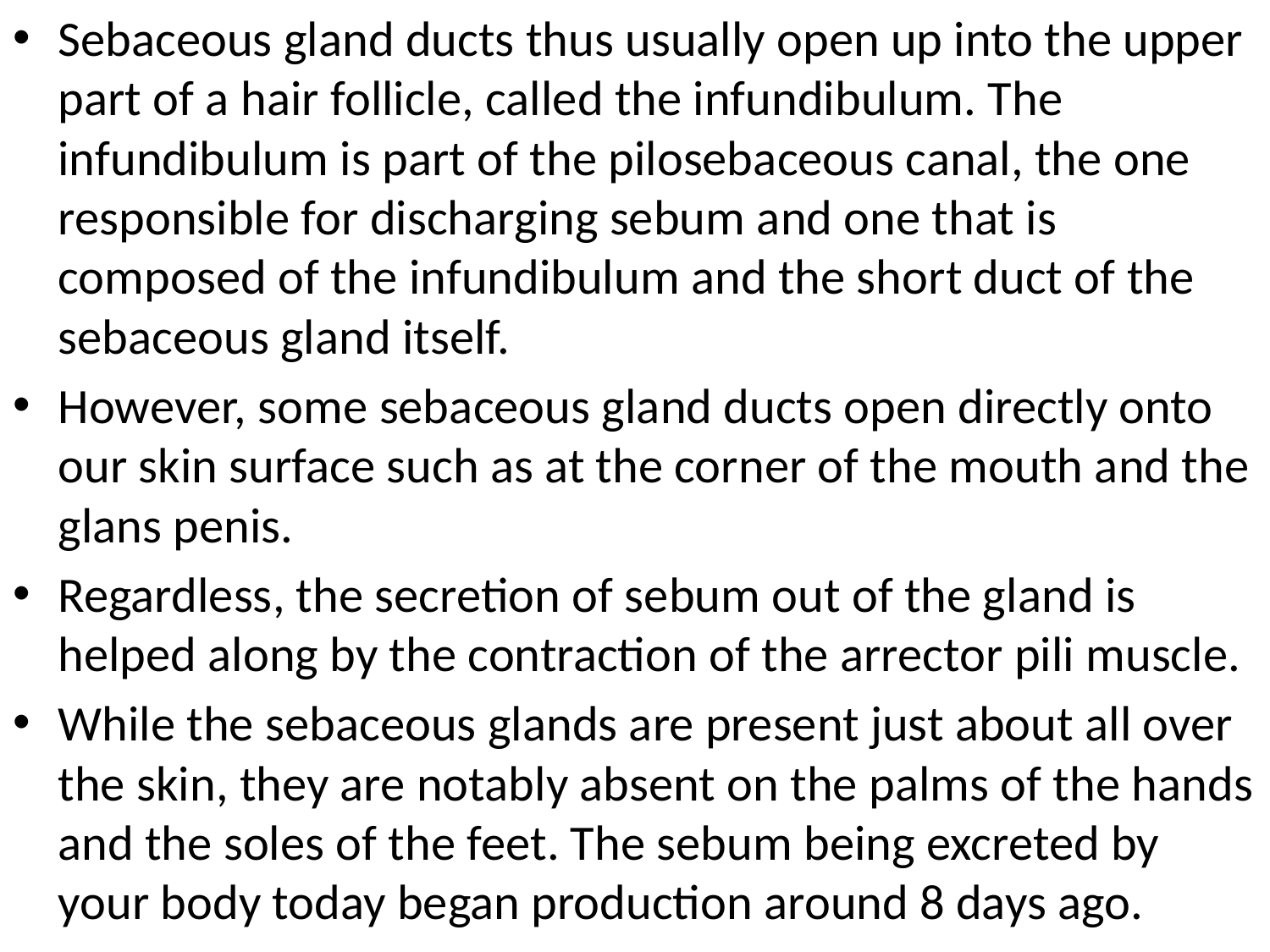

Sebaceous gland ducts thus usually open up into the upper part of a hair follicle, called the infundibulum. The infundibulum is part of the pilosebaceous canal, the one responsible for discharging sebum and one that is composed of the infundibulum and the short duct of the sebaceous gland itself.
However, some sebaceous gland ducts open directly onto our skin surface such as at the corner of the mouth and the glans penis.
Regardless, the secretion of sebum out of the gland is helped along by the contraction of the arrector pili muscle.
While the sebaceous glands are present just about all over the skin, they are notably absent on the palms of the hands and the soles of the feet. The sebum being excreted by your body today began production around 8 days ago.